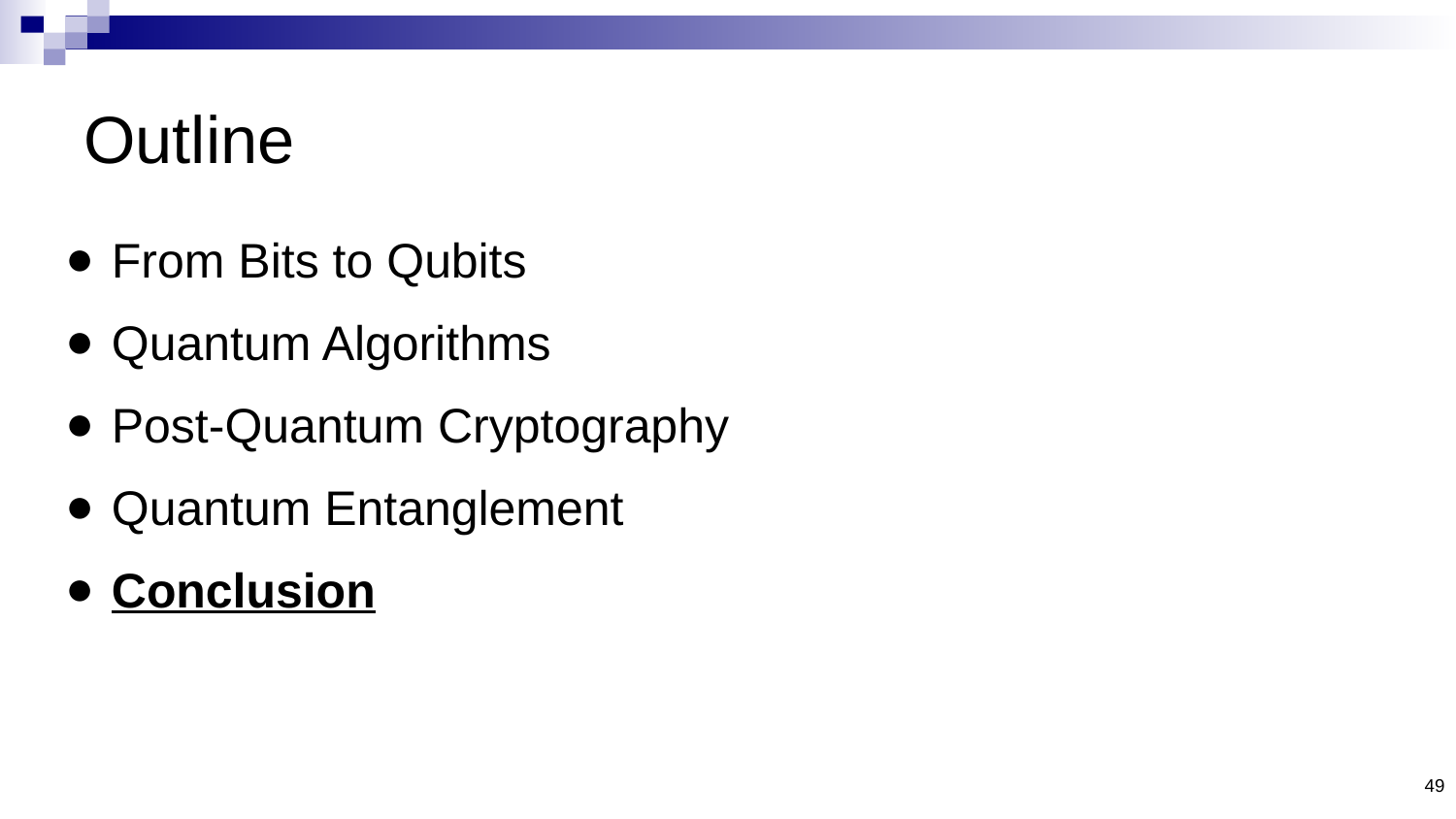

# Outline
From Bits to Qubits
Quantum Algorithms
Post-Quantum Cryptography
Quantum Entanglement
Conclusion
49